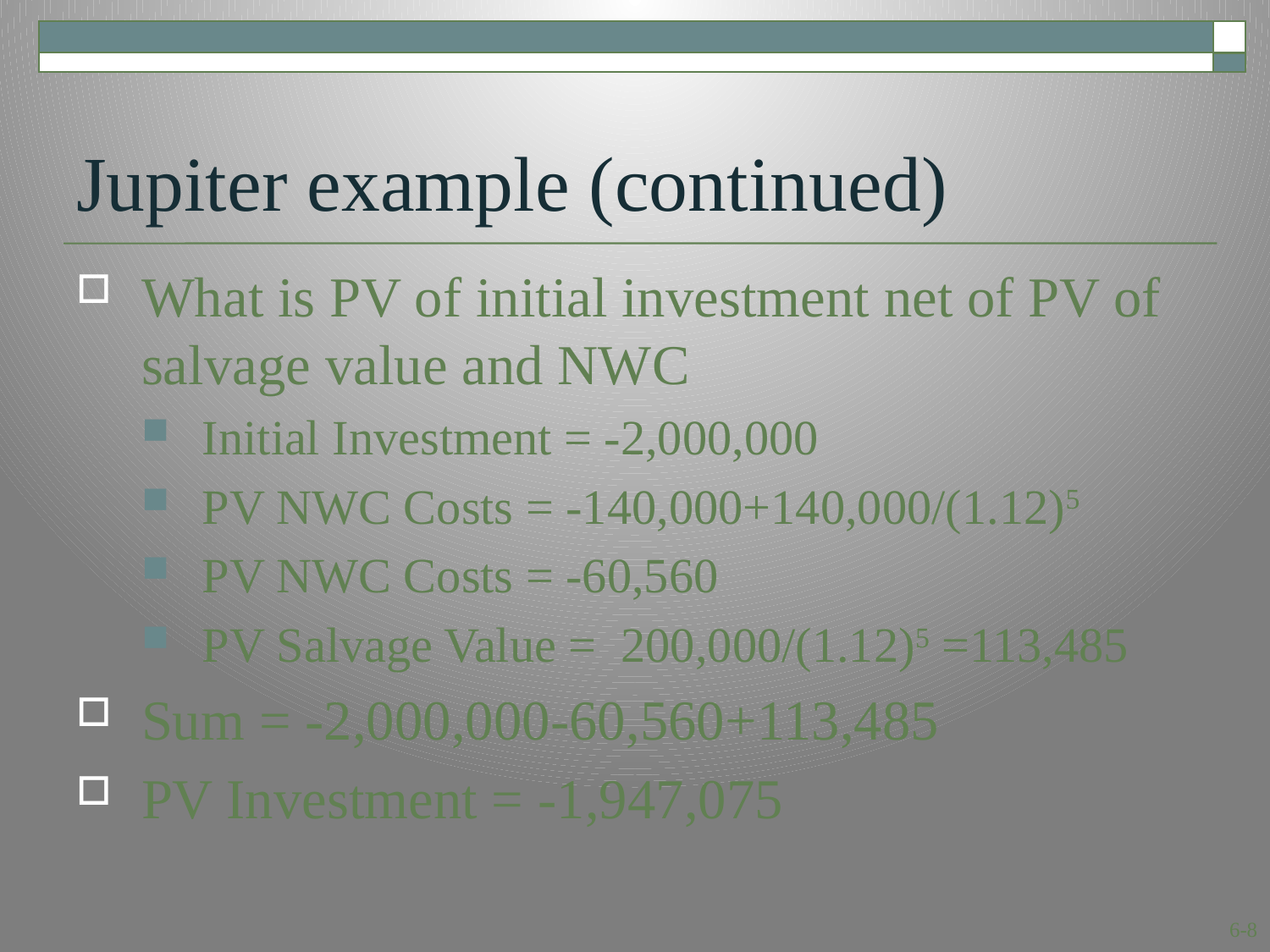

# Jupiter example (continued)
What is PV of initial investment net of PV of salvage value and NWC
Initial Investment = -2,000,000
PV NWC Costs = -140,000+140,000/(1.12)5
PV NWC Costs = -60,560
PV Salvage Value =  200,000/(1.12)5 =113,485
Sum = -2,000,000-60,560+113,485
PV Investment = -1,947,075